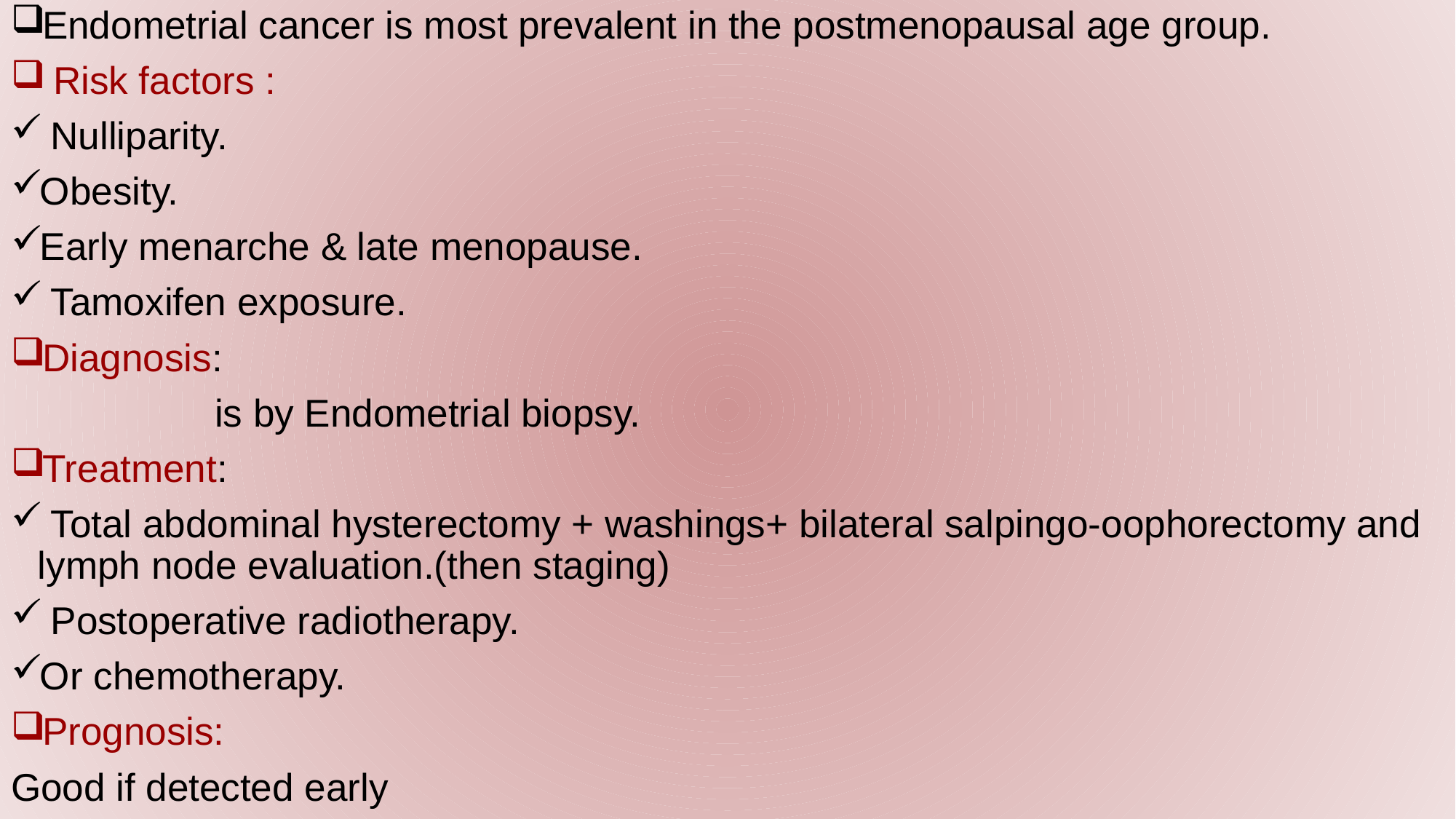

Endometrial cancer is most prevalent in the postmenopausal age group.
 Risk factors :
 Nulliparity.
Obesity.
Early menarche & late menopause.
 Tamoxifen exposure.
Diagnosis:
                   is by Endometrial biopsy.
Treatment:
 Total abdominal hysterectomy + washings+ bilateral salpingo-oophorectomy and lymph node evaluation.(then staging)
 Postoperative radiotherapy.
Or chemotherapy.
Prognosis:
Good if detected early